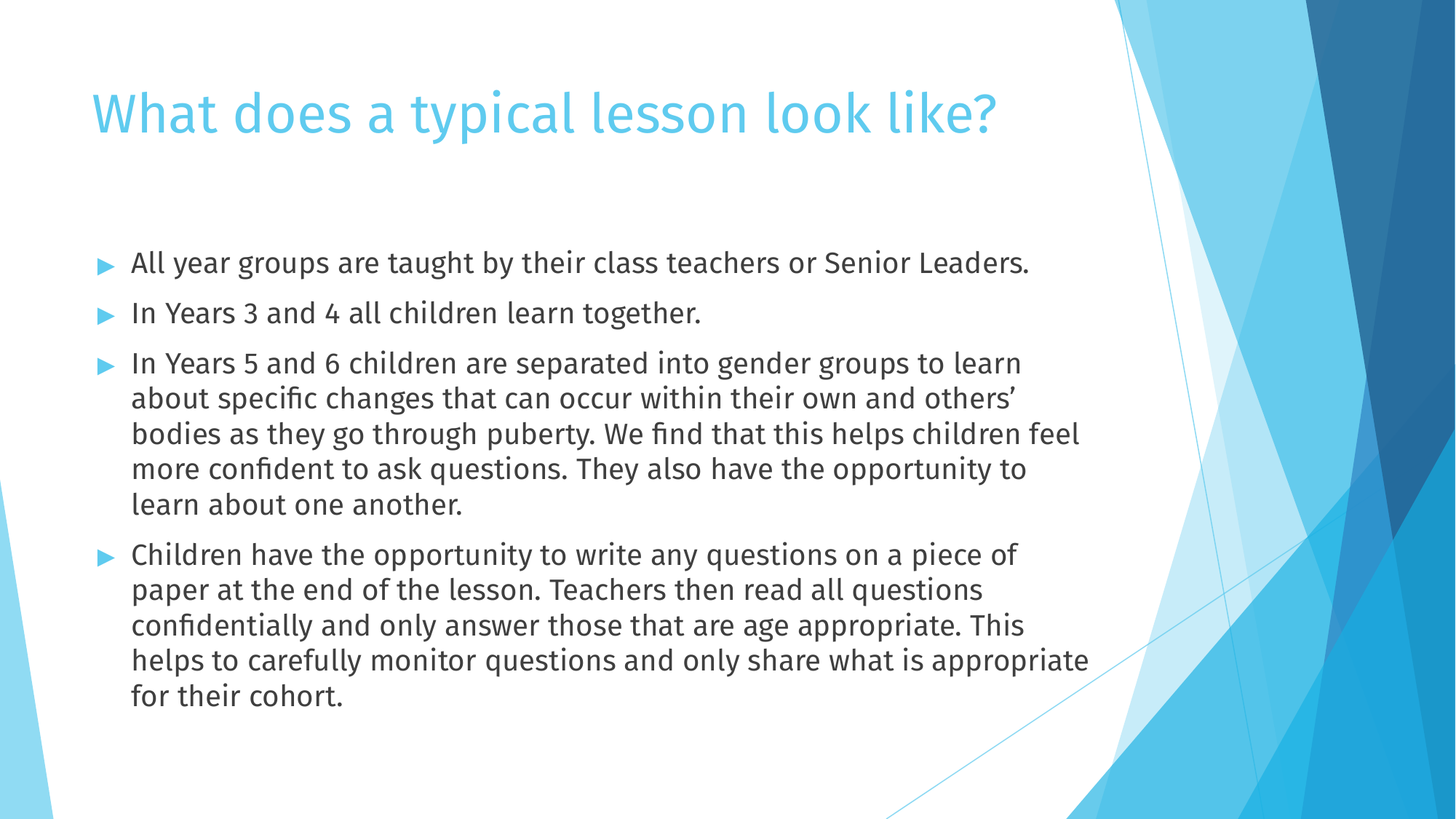

# What does a typical lesson look like?

All year groups are taught by their class teachers or Senior Leaders.
In Years 3 and 4 all children learn together.
In Years 5 and 6 children are separated into gender groups to learn about specific changes that can occur within their own and others’ bodies as they go through puberty. We find that this helps children feel more confident to ask questions. They also have the opportunity to learn about one another.
Children have the opportunity to write any questions on a piece of paper at the end of the lesson. Teachers then read all questions confidentially and only answer those that are age appropriate. This helps to carefully monitor questions and only share what is appropriate for their cohort.